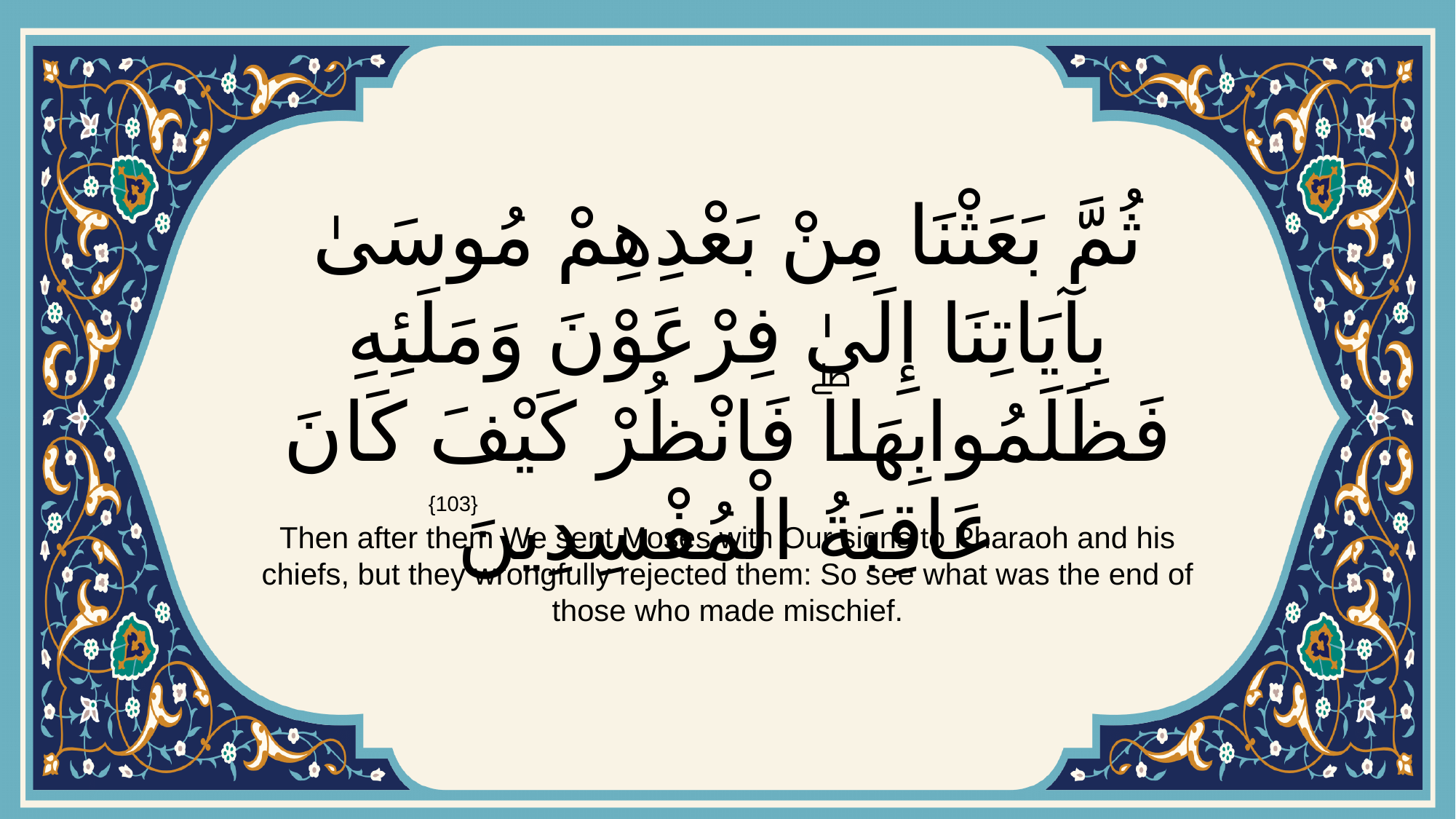

# ثُمَّ بَعَثْنَا مِنْ بَعْدِهِمْ مُوسَىٰ بِآيَاتِنَا إِلَىٰ فِرْعَوْنَ وَمَلَئِهِ فَظَلَمُوا بِهَاۖ فَانْظُرْ كَيْفَ كَانَ عَاقِبَةُ الْمُفْسِدِينَ
{103}
Then after them We sent Moses with Our signs to Pharaoh and his chiefs, but they wrongfully rejected them: So see what was the end of those who made mischief.